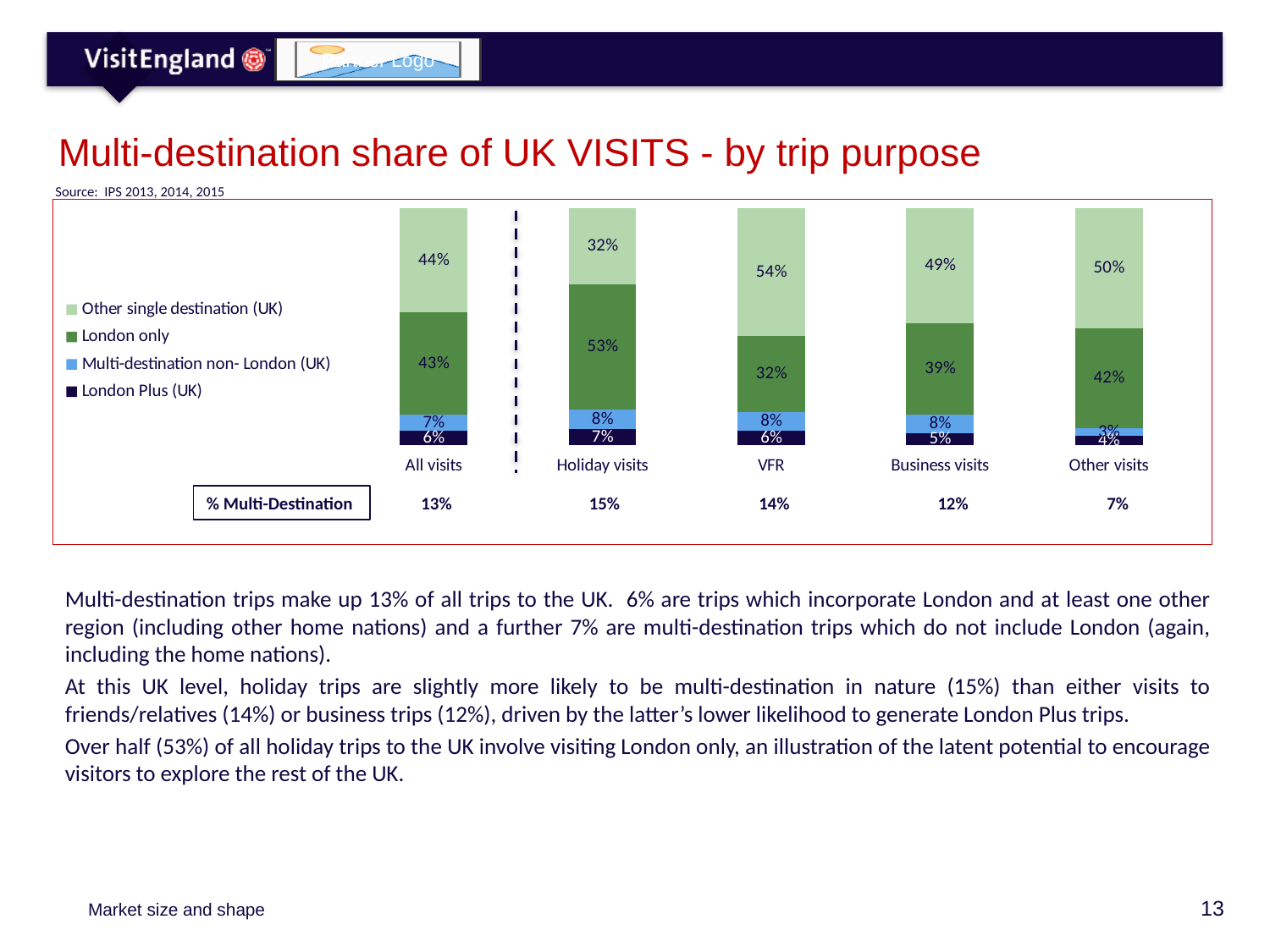

# Multi-destination share of UK VISITS - by trip purpose
Source:  IPS 2013, 2014, 2015

### Chart

| Category | London Plus (UK) | Multi-destination non- London (UK) | London only | Other single destination (UK) |
|---|---|---|---|---|
| All visits | 0.06 | 0.07 | 0.43 | 0.44 |
| Holiday visits | 0.07 | 0.08 | 0.53 | 0.32 |
| VFR | 0.06 | 0.08 | 0.32 | 0.54 |
| Business visits | 0.05 | 0.08 | 0.39 | 0.49 |
| Other visits | 0.04 | 0.03 | 0.42 | 0.5 |
% Multi-Destination
13%
15%
14%
12%
7%
Multi-destination trips make up 13% of all trips to the UK.  6% are trips which incorporate London and at least one other region (including other home nations) and a further 7% are multi-destination trips which do not include London (again, including the home nations).
At this UK level, holiday trips are slightly more likely to be multi-destination in nature (15%) than either visits to friends/relatives (14%) or business trips (12%), driven by the latter’s lower likelihood to generate London Plus trips.
Over half (53%) of all holiday trips to the UK involve visiting London only, an illustration of the latent potential to encourage visitors to explore the rest of the UK.
Market size and shape